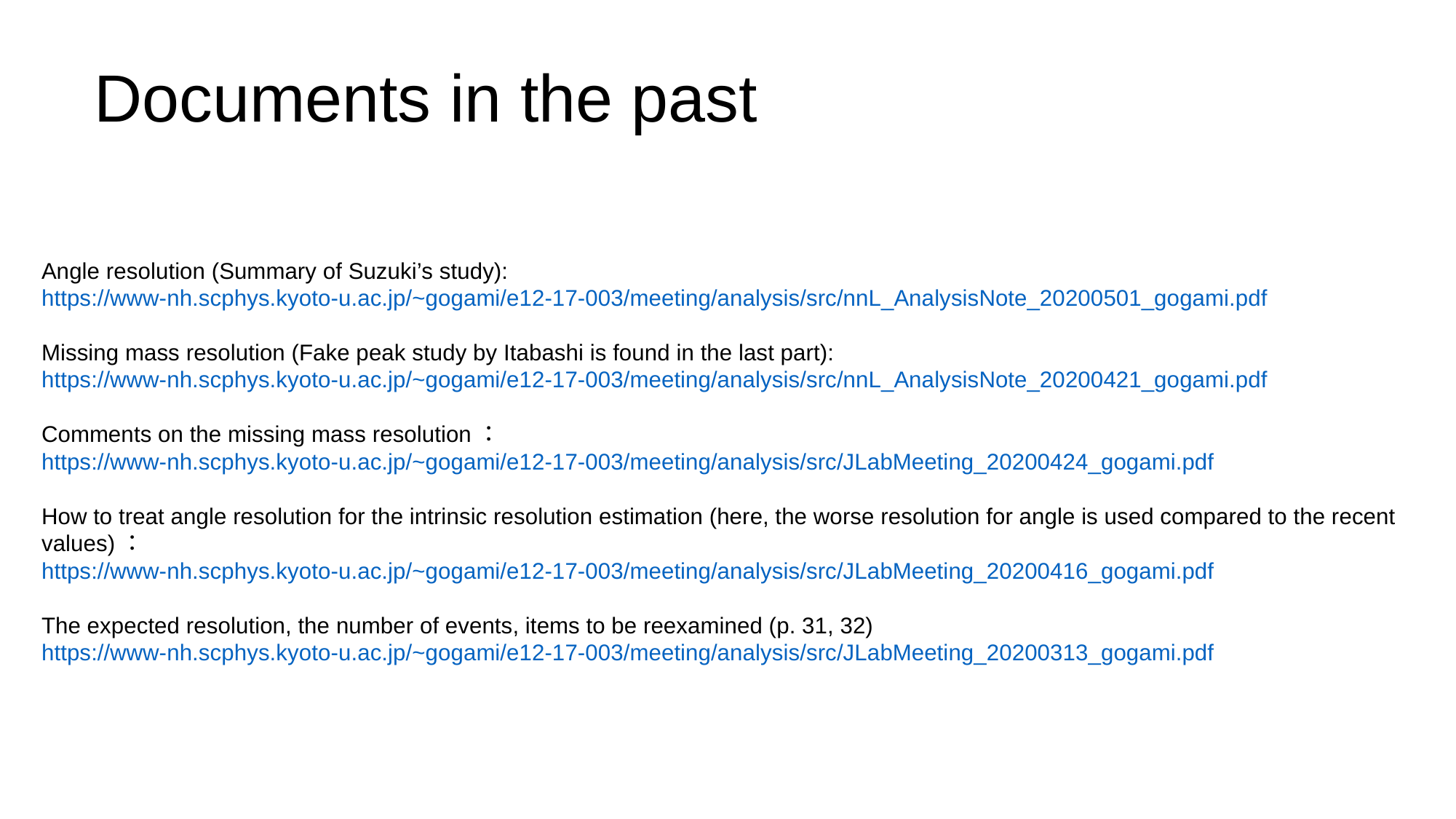

# Documents in the past
Angle resolution (Summary of Suzuki’s study):
https://www-nh.scphys.kyoto-u.ac.jp/~gogami/e12-17-003/meeting/analysis/src/nnL_AnalysisNote_20200501_gogami.pdf

Missing mass resolution (Fake peak study by Itabashi is found in the last part):
https://www-nh.scphys.kyoto-u.ac.jp/~gogami/e12-17-003/meeting/analysis/src/nnL_AnalysisNote_20200421_gogami.pdf

Comments on the missing mass resolution：
https://www-nh.scphys.kyoto-u.ac.jp/~gogami/e12-17-003/meeting/analysis/src/JLabMeeting_20200424_gogami.pdf

How to treat angle resolution for the intrinsic resolution estimation (here, the worse resolution for angle is used compared to the recent values)：
https://www-nh.scphys.kyoto-u.ac.jp/~gogami/e12-17-003/meeting/analysis/src/JLabMeeting_20200416_gogami.pdf

The expected resolution, the number of events, items to be reexamined (p. 31, 32)
https://www-nh.scphys.kyoto-u.ac.jp/~gogami/e12-17-003/meeting/analysis/src/JLabMeeting_20200313_gogami.pdf